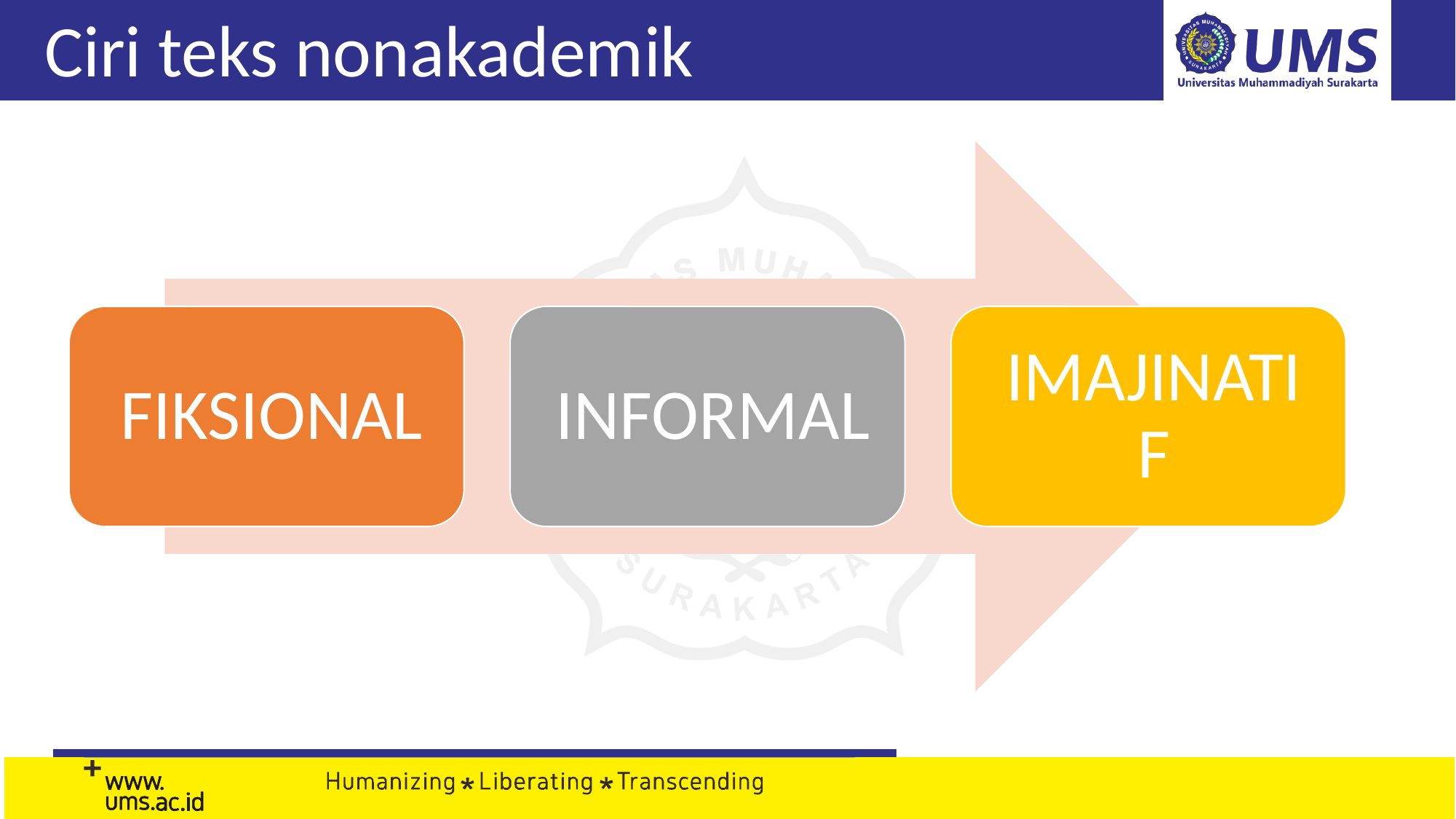

# Ciri teks nonakademik
FIKSIONAL
INFORMAL
IMAJINATIF